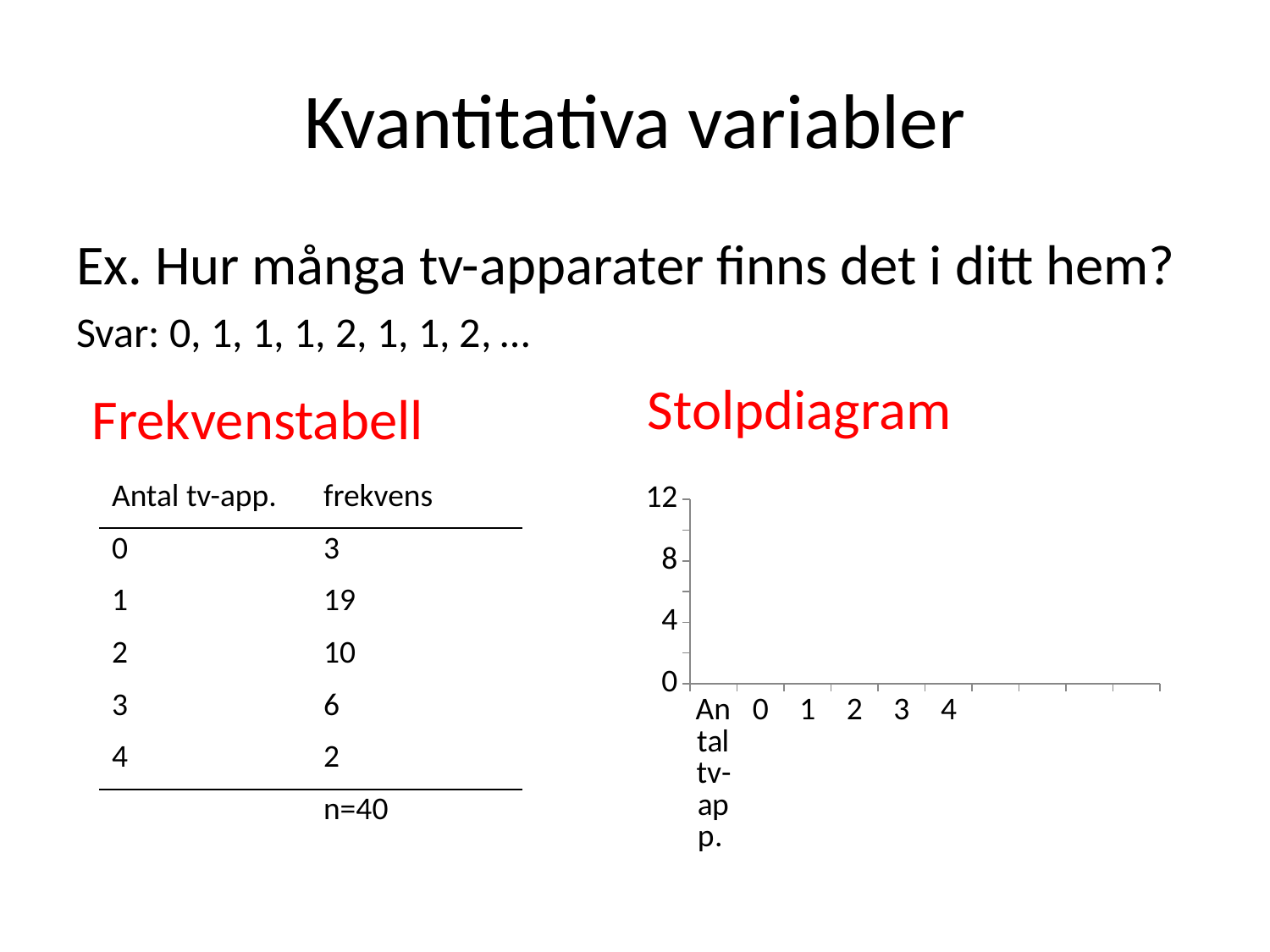

# Kvantitativa variabler
Ex. Hur många tv-apparater finns det i ditt hem?
Svar: 0, 1, 1, 1, 2, 1, 1, 2, …

Stolpdiagram
Frekvenstabell
| Antal tv-app. | frekvens |
| --- | --- |
| 0 | 3 |
| 1 | 19 |
| 2 | 10 |
| 3 | 6 |
| 4 | 2 |
|  | n=40 |

### Chart

| Category | #REF! |  |  |
|---|---|---|---|
| Antal tv-app.  | 0.0 | None | None |
| 0 | 3.0 | None | None |
| 1 | 19.0 | None | None |
| 2 | 10.0 | None | None |
| 3 | 6.0 | None | None |
| 4 | 2.0 | None | None |